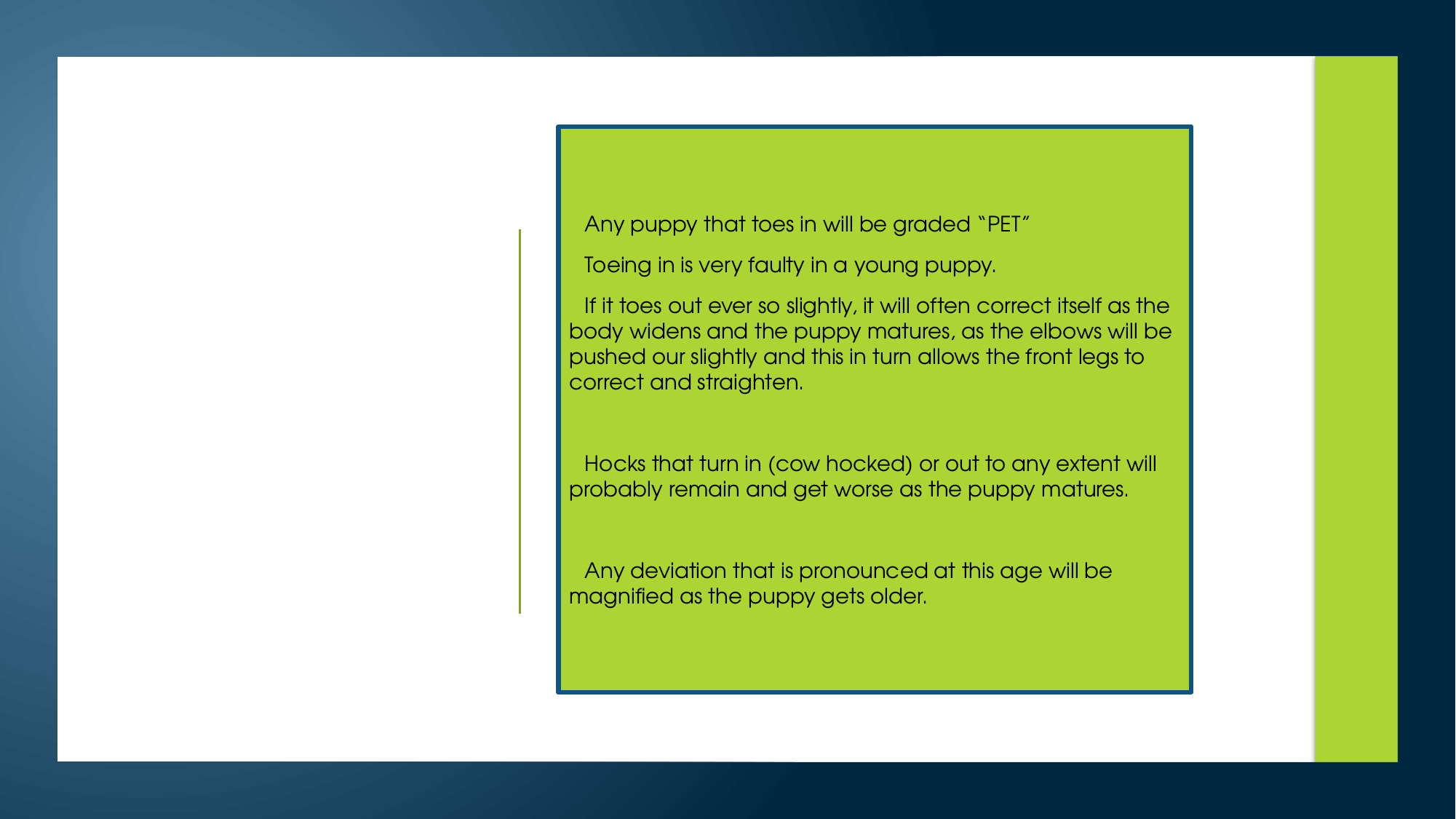

Any puppy that toes in will be graded “PET”
Toeing in is very faulty in a young puppy.
If it toes out ever so slightly, it will often correct itself as the body widens and the puppy matures, as the elbows will be pushed our slightly and this in turn allows the front legs to correct and straighten.

Hocks that turn in (cow hocked) or out to any extent will probably remain and get worse as the puppy matures.

Any deviation that is pronounced at this age will be magnified as the puppy gets older.